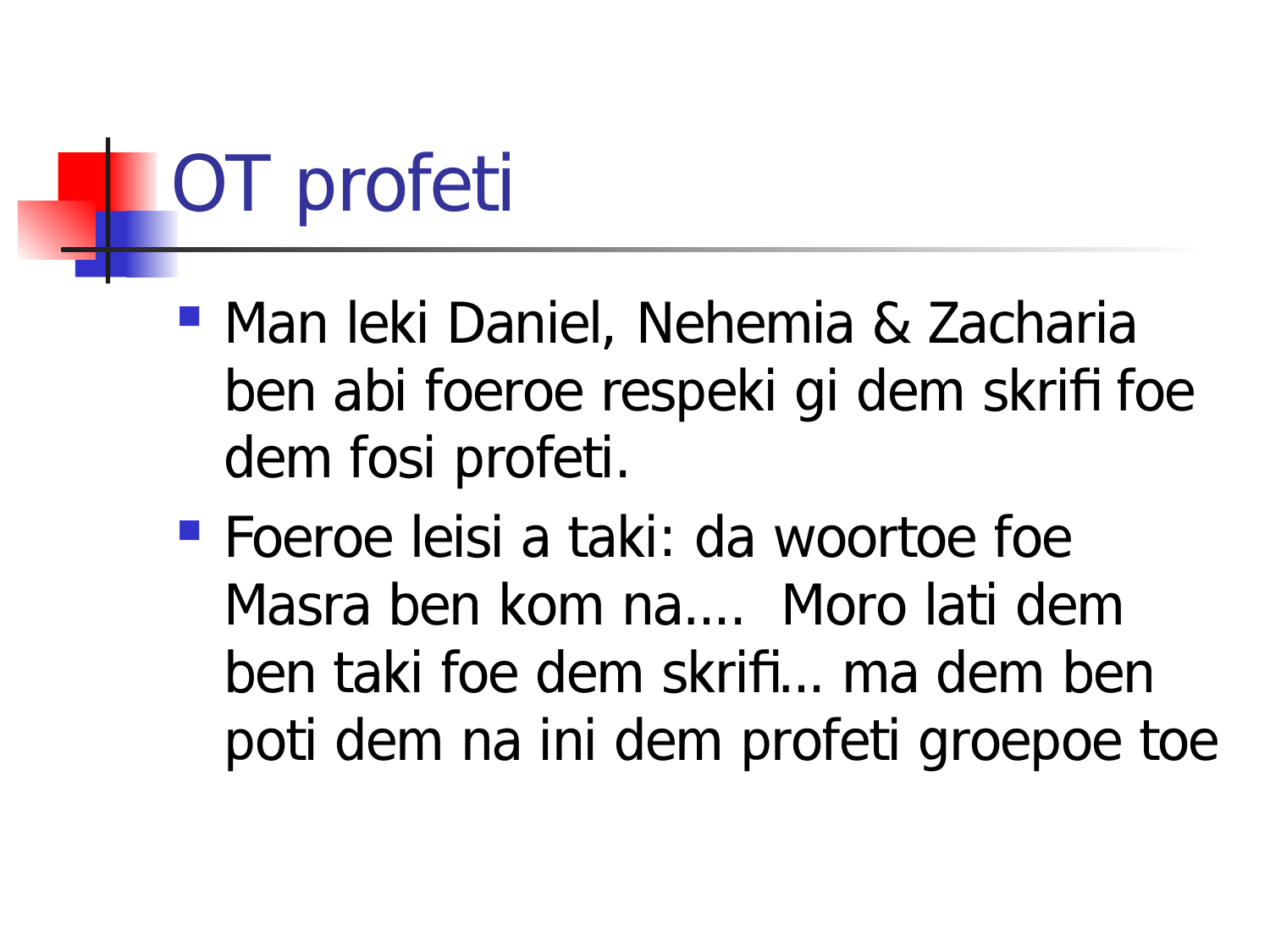

# OT profeti
Man leki Daniel, Nehemia & Zacharia ben abi foeroe respeki gi dem skrifi foe dem fosi profeti.
Foeroe leisi a taki: da woortoe foe Masra ben kom na….  Moro lati dem ben taki foe dem skrifi… ma dem ben poti dem na ini dem profeti groepoe toe